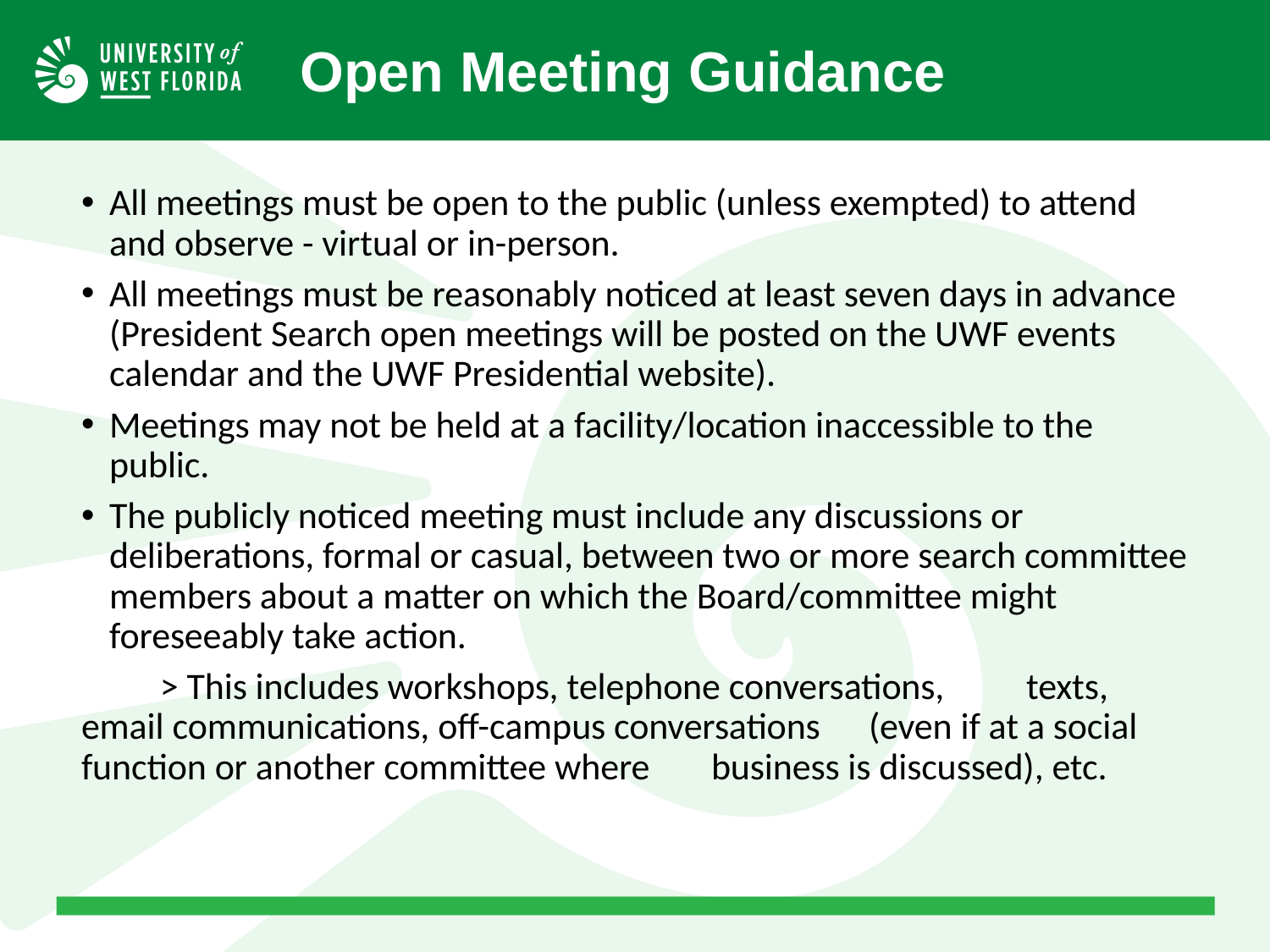

Open Meeting Guidance
All meetings must be open to the public (unless exempted) to attend and observe - virtual or in-person.
All meetings must be reasonably noticed at least seven days in advance (President Search open meetings will be posted on the UWF events calendar and the UWF Presidential website).
Meetings may not be held at a facility/location inaccessible to the public.
The publicly noticed meeting must include any discussions or deliberations, formal or casual, between two or more search committee members about a matter on which the Board/committee might foreseeably take action.
	> This includes workshops, telephone conversations, 	texts, email communications, off-campus conversations 	(even if at a social function or another committee where 	business is discussed), etc.